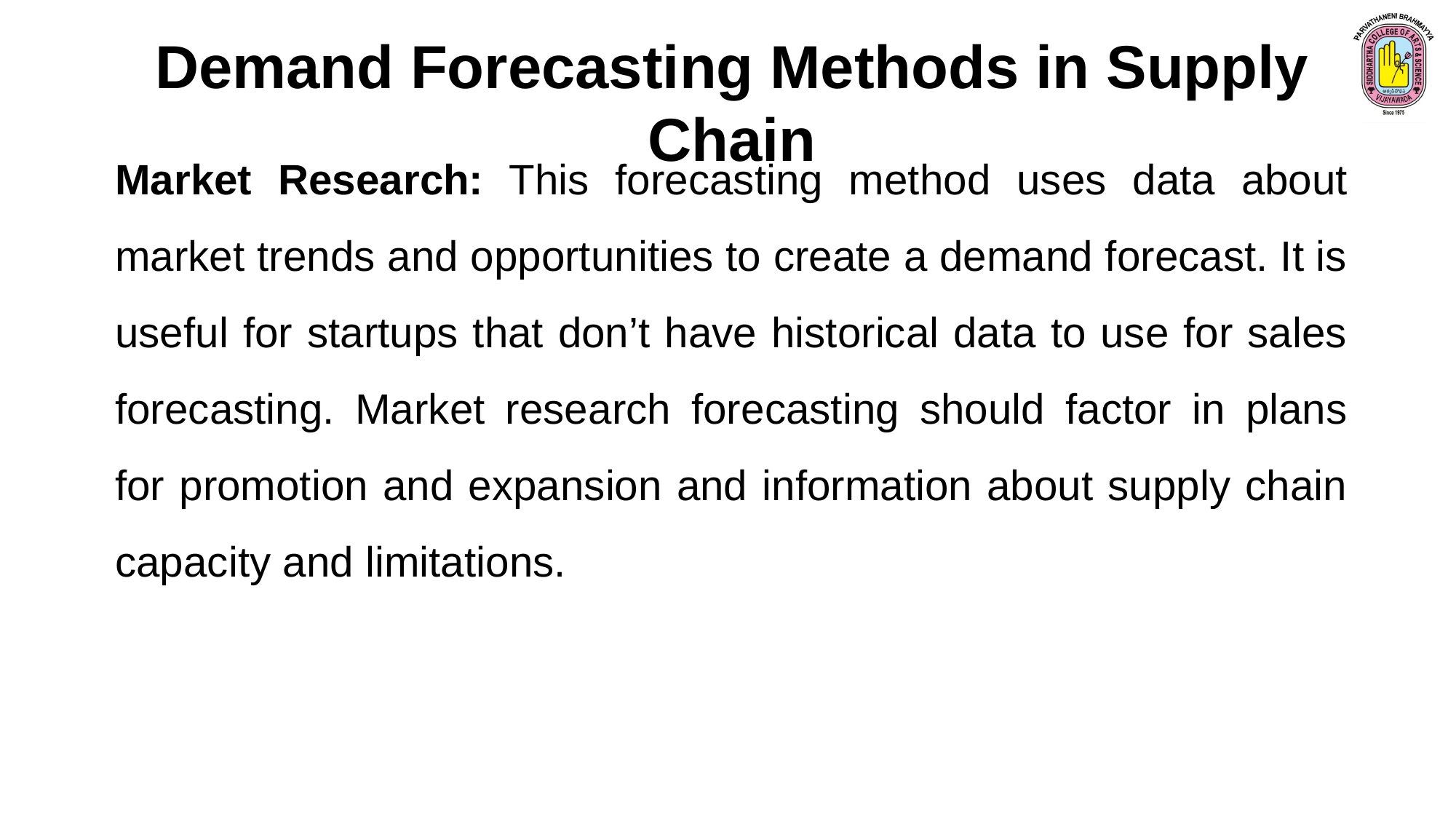

Demand Forecasting Methods in Supply Chain
Market Research: This forecasting method uses data about market trends and opportunities to create a demand forecast. It is useful for startups that don’t have historical data to use for sales forecasting. Market research forecasting should factor in plans for promotion and expansion and information about supply chain capacity and limitations.